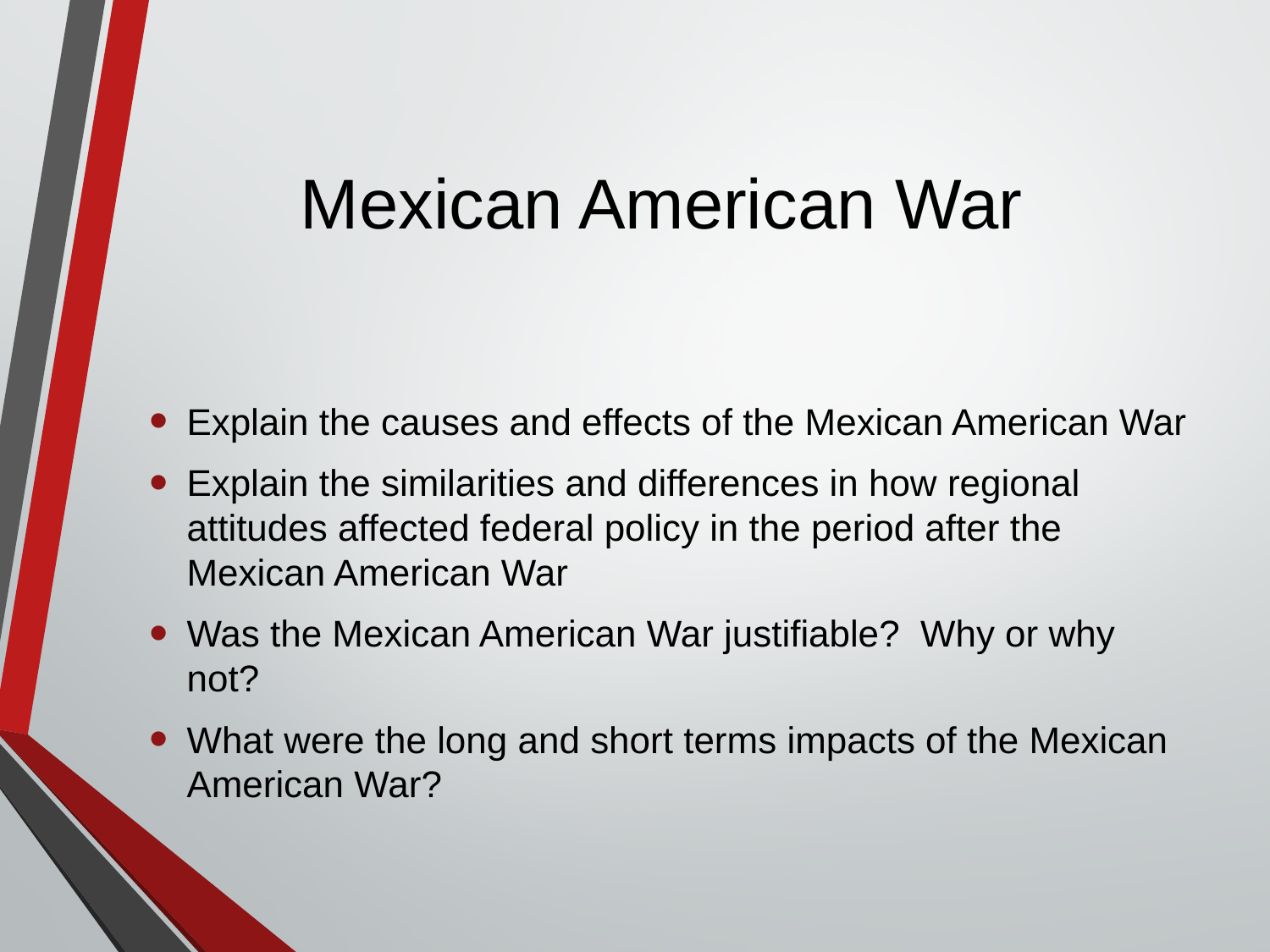

# Mexican American War
Explain the causes and effects of the Mexican American War
Explain the similarities and differences in how regional attitudes affected federal policy in the period after the Mexican American War
Was the Mexican American War justifiable?  Why or why not?
What were the long and short terms impacts of the Mexican American War?